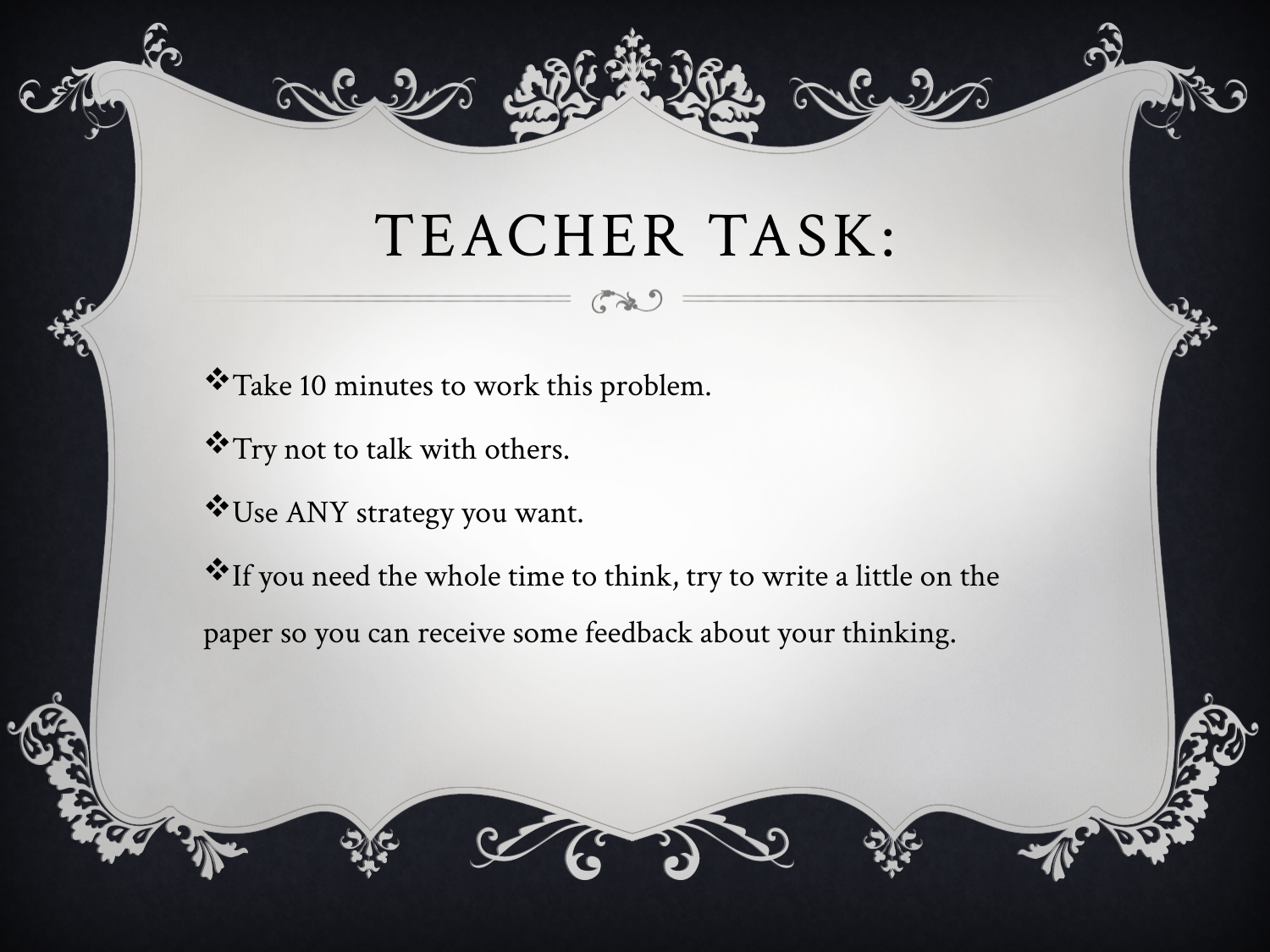

# Teacher Task:
Take 10 minutes to work this problem.
Try not to talk with others.
Use ANY strategy you want.
If you need the whole time to think, try to write a little on the paper so you can receive some feedback about your thinking.